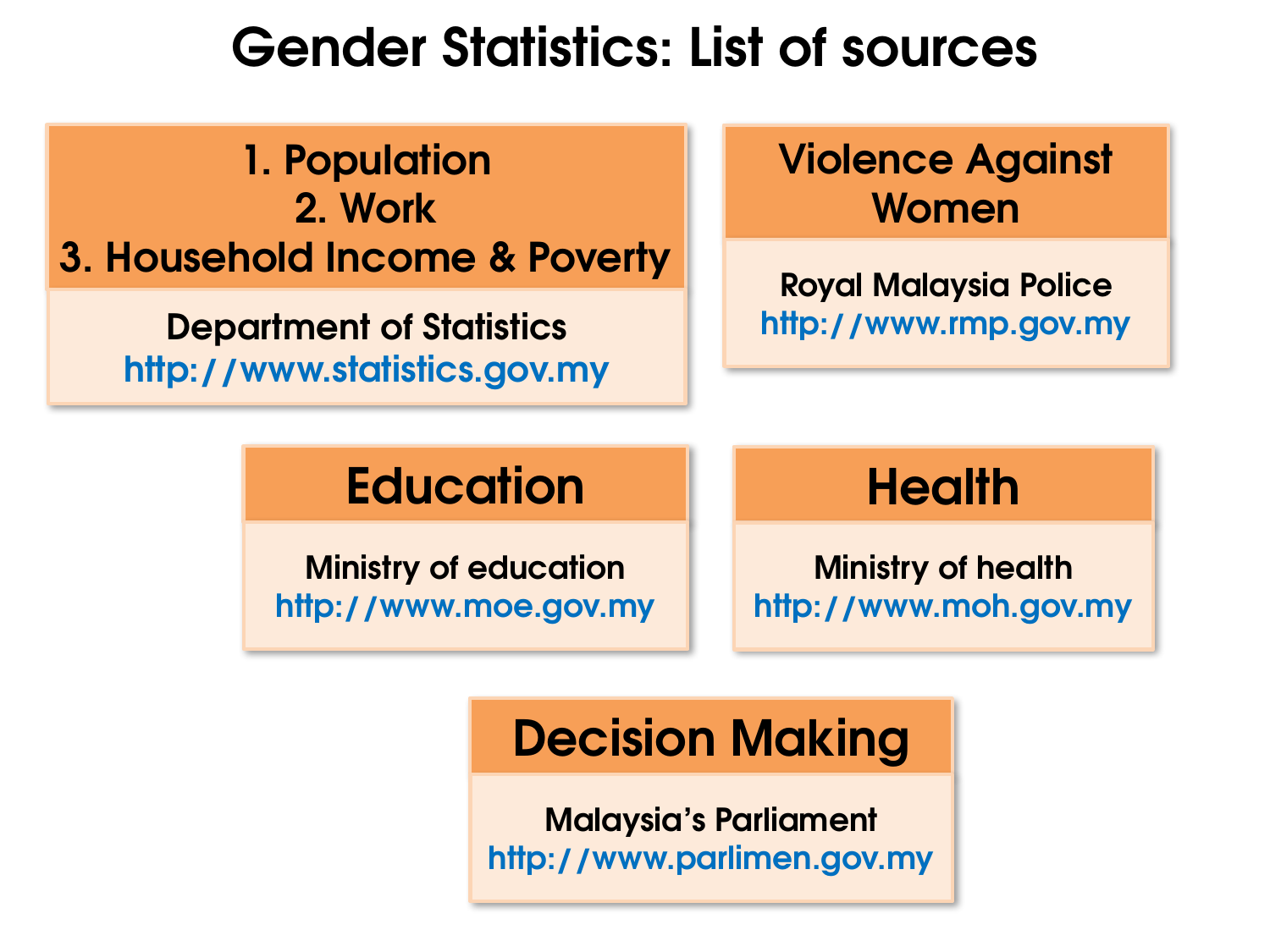

Gender Statistics: List of sources
1. Population
2. Work
3. Household Income & Poverty
Department of Statistics
http://www.statistics.gov.my
Violence Against Women
Royal Malaysia Police
http://www.rmp.gov.my
Education
Ministry of education
http://www.moe.gov.my
Health
Ministry of health
http://www.moh.gov.my
Decision Making
Malaysia’s Parliament
http://www.parlimen.gov.my